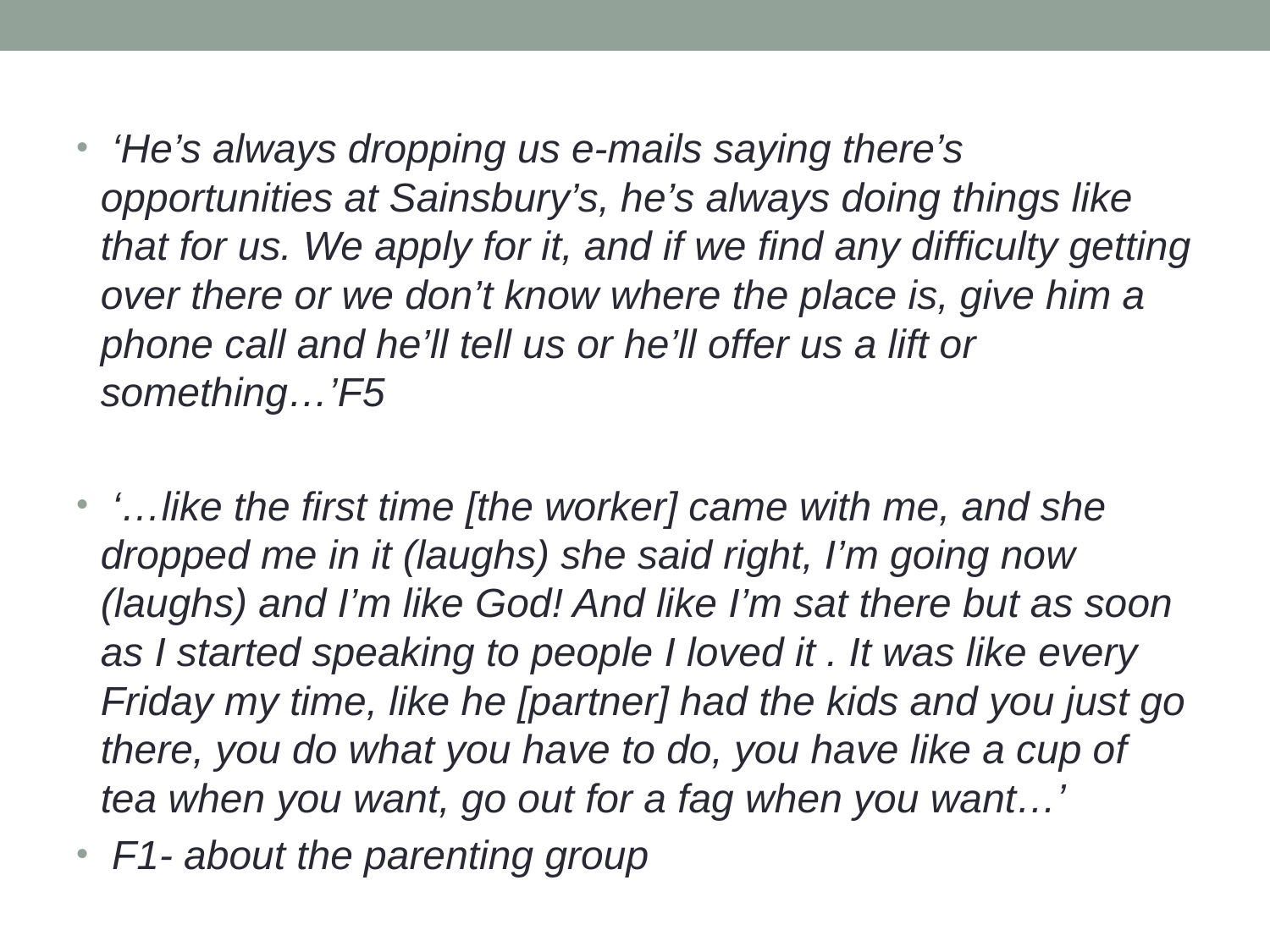

‘He’s always dropping us e-mails saying there’s  opportunities at Sainsbury’s, he’s always doing things like that for us. We apply for it, and if we find any difficulty getting over there or we don’t know where the place is, give him a phone call and he’ll tell us or he’ll offer us a lift or something…’F5

 ‘…like the first time [the worker] came with me, and she dropped me in it (laughs) she said right, I’m going now (laughs) and I’m like God! And like I’m sat there but as soon as I started speaking to people I loved it . It was like every Friday my time, like he [partner] had the kids and you just go there, you do what you have to do, you have like a cup of tea when you want, go out for a fag when you want…’
 F1- about the parenting group